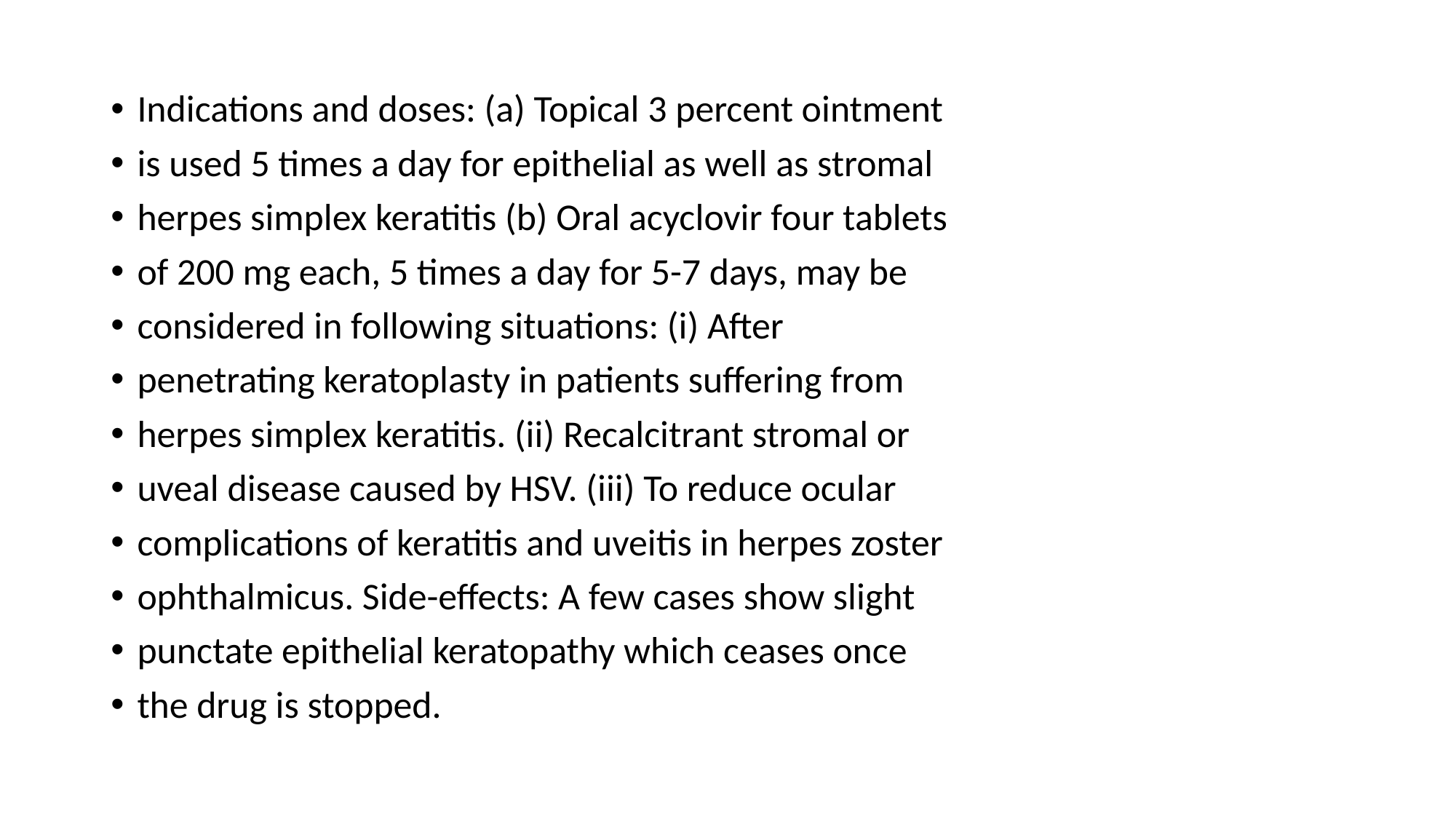

Indications and doses: (a) Topical 3 percent ointment
is used 5 times a day for epithelial as well as stromal
herpes simplex keratitis (b) Oral acyclovir four tablets
of 200 mg each, 5 times a day for 5-7 days, may be
considered in following situations: (i) After
penetrating keratoplasty in patients suffering from
herpes simplex keratitis. (ii) Recalcitrant stromal or
uveal disease caused by HSV. (iii) To reduce ocular
complications of keratitis and uveitis in herpes zoster
ophthalmicus. Side-effects: A few cases show slight
punctate epithelial keratopathy which ceases once
the drug is stopped.